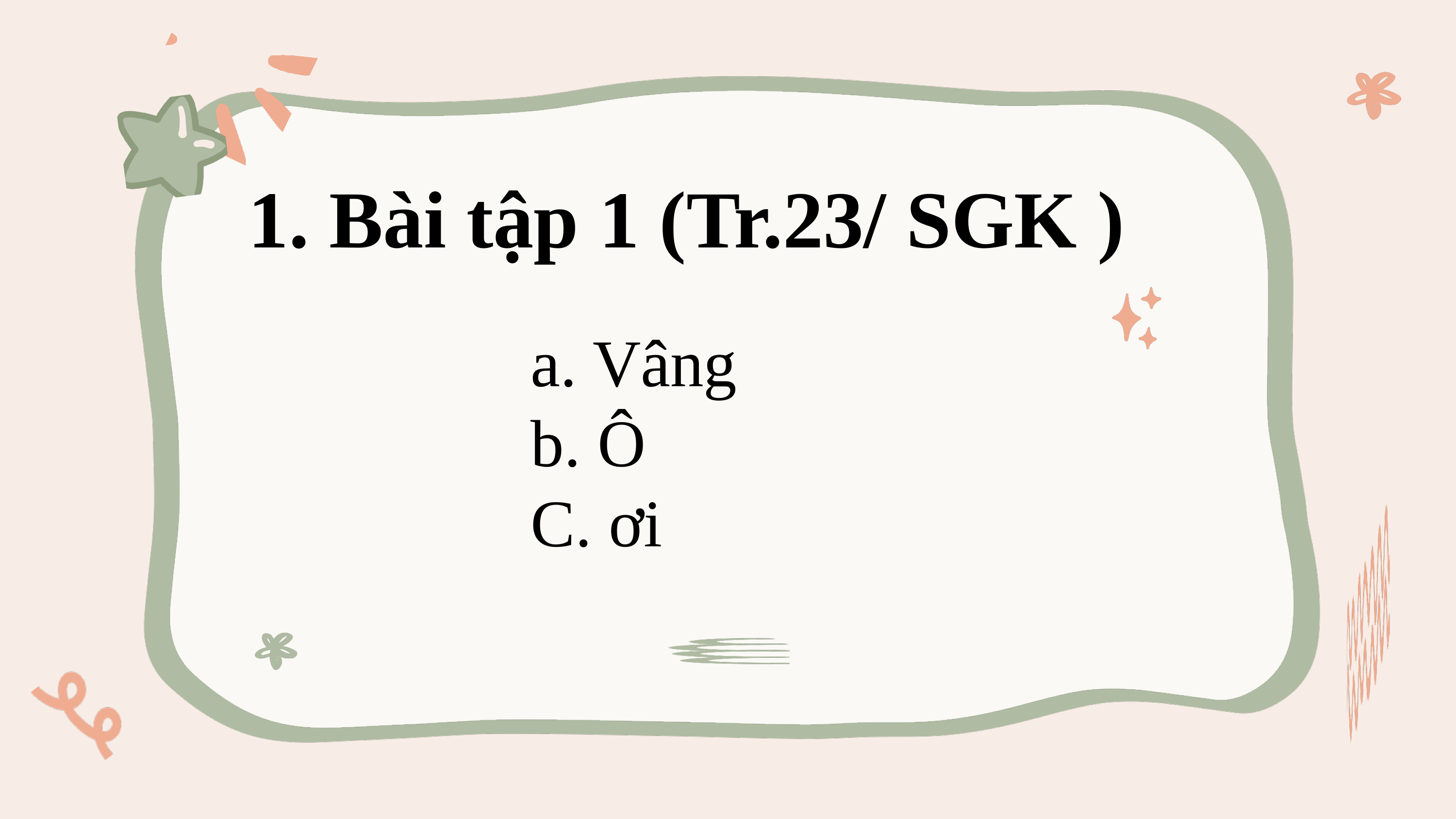

1. Bài tập 1 (Tr.23/ SGK )

a. Vâng
b. Ô
C. ơi